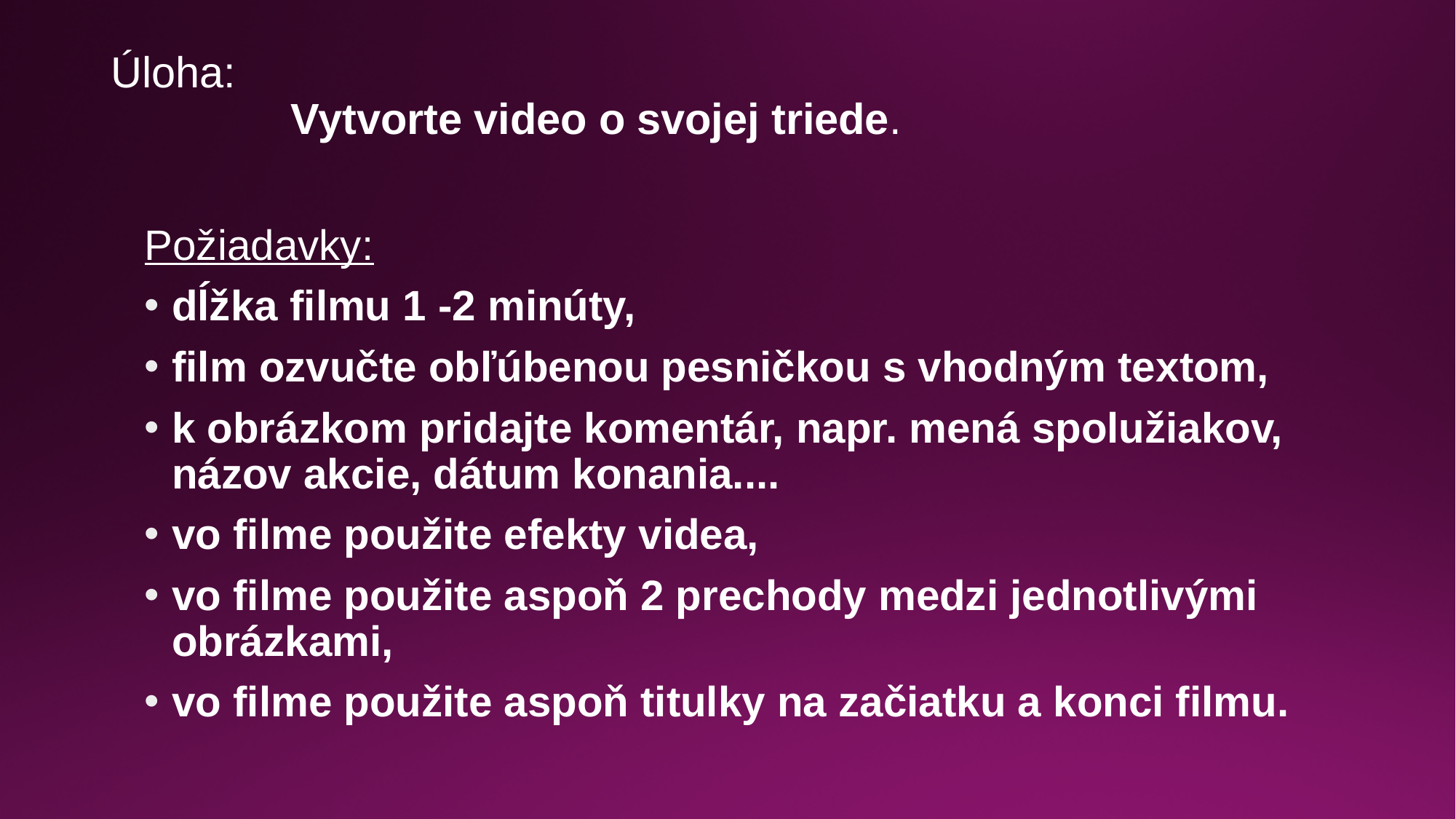

# Úloha: Vytvorte video o svojej triede.
Požiadavky:
dĺžka filmu 1 -2 minúty,
film ozvučte obľúbenou pesničkou s vhodným textom,
k obrázkom pridajte komentár, napr. mená spolužiakov, názov akcie, dátum konania....
vo filme použite efekty videa,
vo filme použite aspoň 2 prechody medzi jednotlivými obrázkami,
vo filme použite aspoň titulky na začiatku a konci filmu.